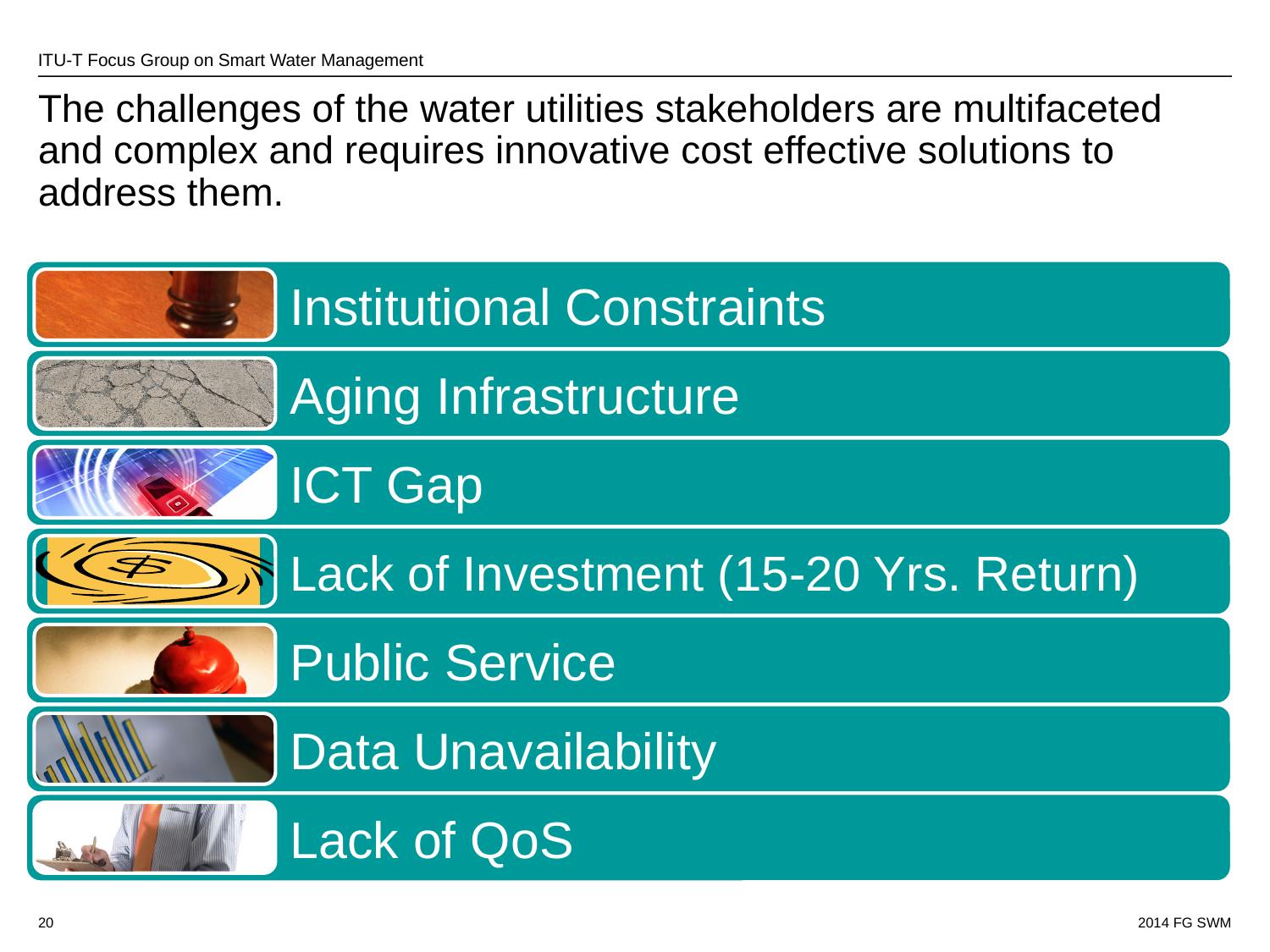

# The challenges of the water utilities stakeholders are multifaceted and complex and requires innovative cost effective solutions to address them.
Institutional Constraints
Aging Infrastructure
ICT Gap
Lack of Investment (15-20 Yrs. Return)
Public Service
Data Unavailability
Lack of QoS
20